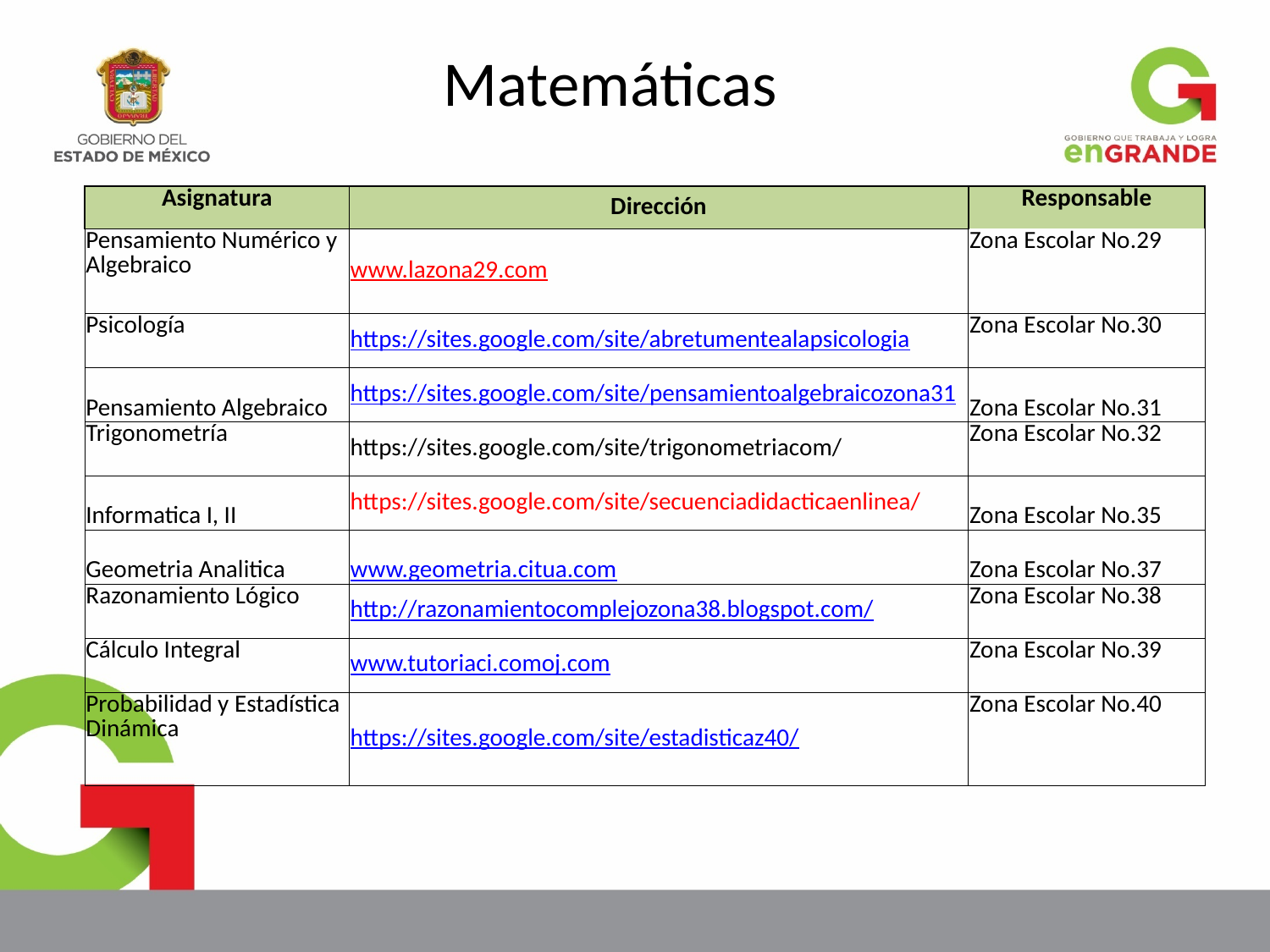

Matemáticas
| Asignatura | Dirección | Responsable |
| --- | --- | --- |
| Pensamiento Numérico y Algebraico | www.lazona29.com | Zona Escolar No.29 |
| Psicología | https://sites.google.com/site/abretumentealapsicologia | Zona Escolar No.30 |
| Pensamiento Algebraico | https://sites.google.com/site/pensamientoalgebraicozona31 | Zona Escolar No.31 |
| Trigonometría | https://sites.google.com/site/trigonometriacom/ | Zona Escolar No.32 |
| Informatica I, II | https://sites.google.com/site/secuenciadidacticaenlinea/ | Zona Escolar No.35 |
| Geometria Analitica | www.geometria.citua.com | Zona Escolar No.37 |
| Razonamiento Lógico | http://razonamientocomplejozona38.blogspot.com/ | Zona Escolar No.38 |
| Cálculo Integral | www.tutoriaci.comoj.com | Zona Escolar No.39 |
| Probabilidad y Estadística Dinámica | https://sites.google.com/site/estadisticaz40/ | Zona Escolar No.40 |